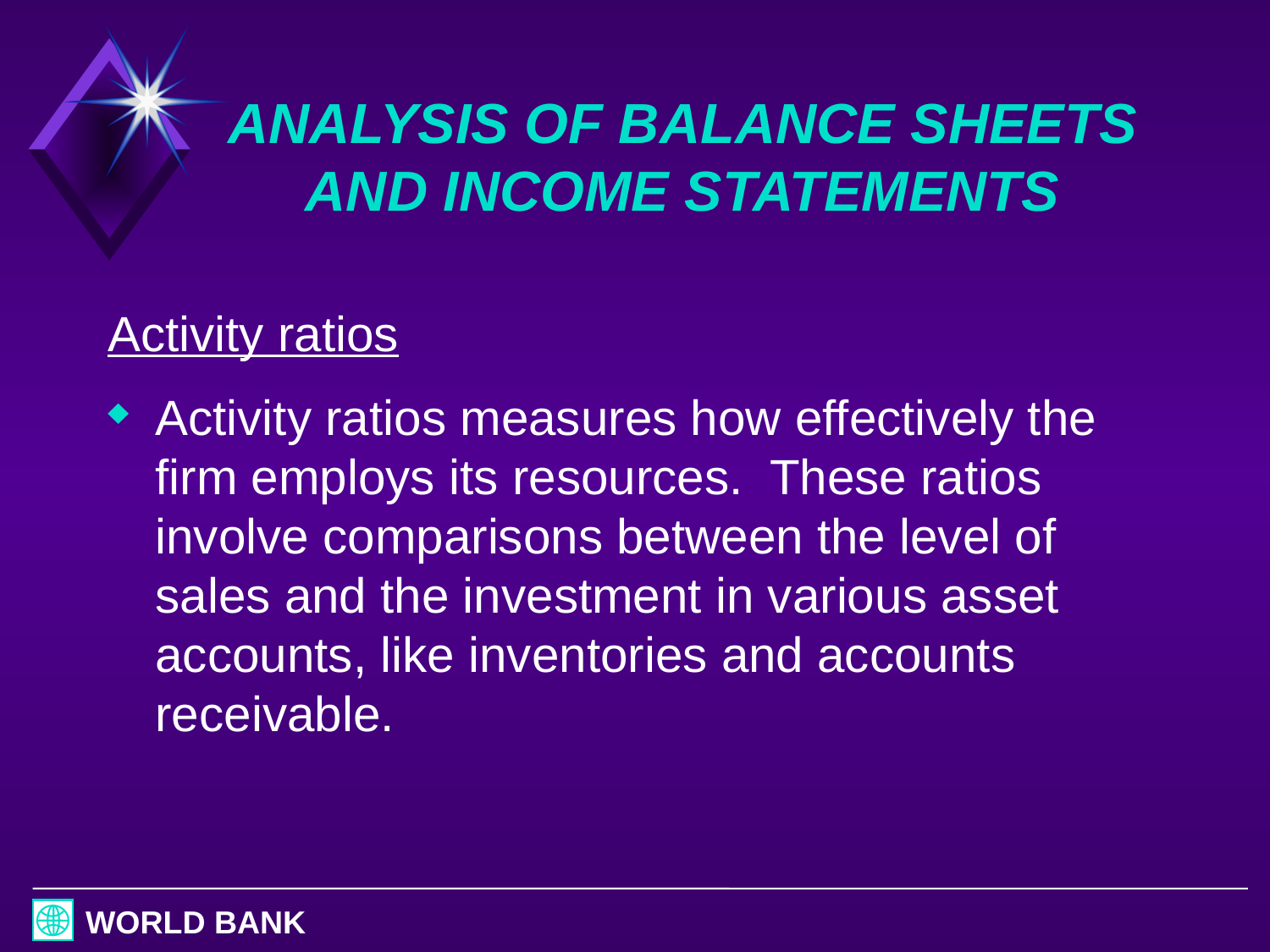

# ANALYSIS OF BALANCE SHEETS AND INCOME STATEMENTS
Activity ratios
Activity ratios measures how effectively the firm employs its resources.  These ratios involve comparisons between the level of sales and the investment in various asset accounts, like inventories and accounts receivable.